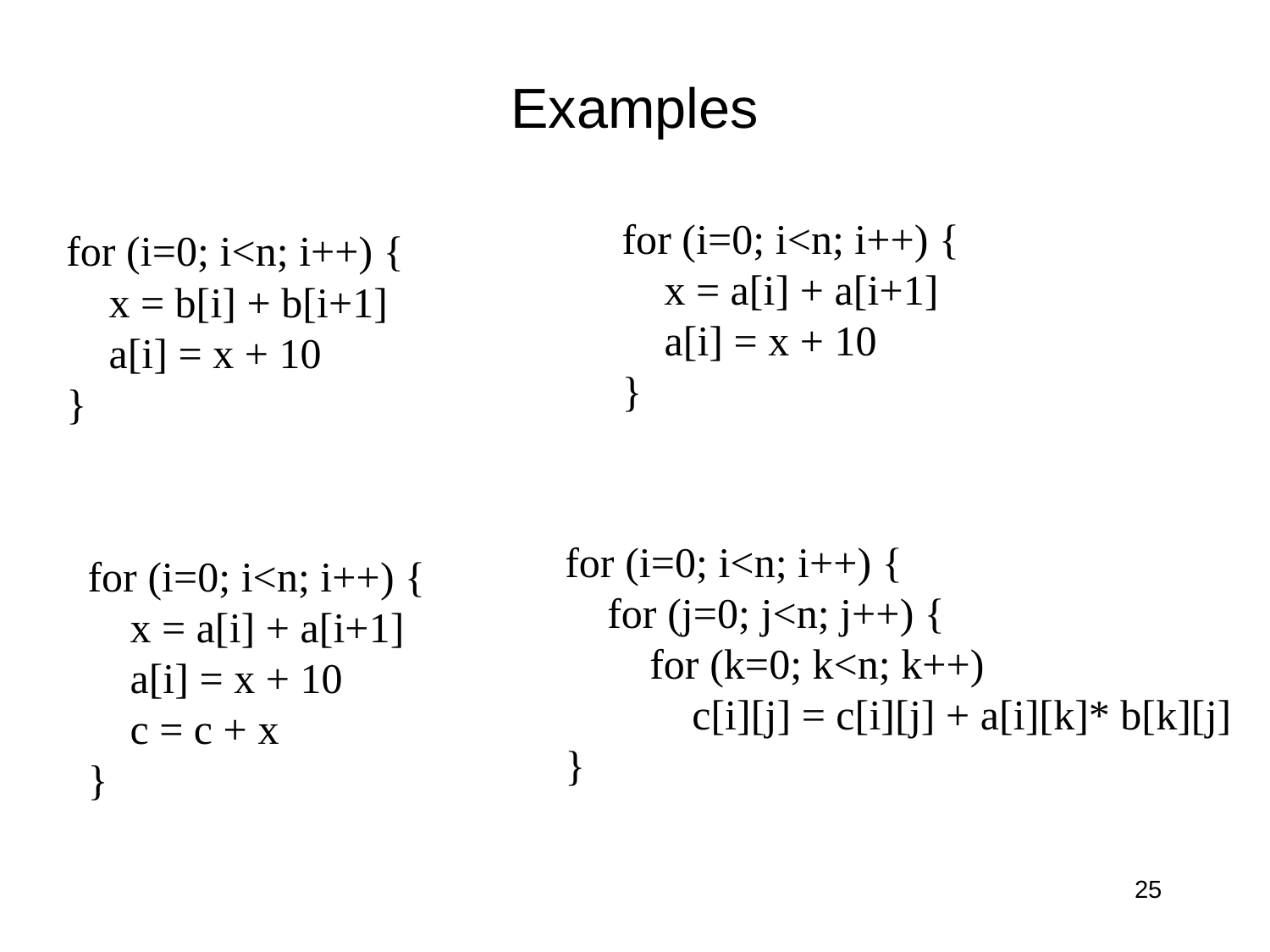

# Examples

for (i=0; i<n; i++) {
    x = a[i] + a[i+1]
    a[i] = x + 10
}
for (i=0; i<n; i++) {
    x = b[i] + b[i+1]
    a[i] = x + 10
}
for (i=0; i<n; i++) {
    for (j=0; j<n; j++) {
        for (k=0; k<n; k++)
            c[i][j] = c[i][j] + a[i][k]* b[k][j]
}
for (i=0; i<n; i++) {
    x = a[i] + a[i+1]
    a[i] = x + 10
    c = c + x
}
25